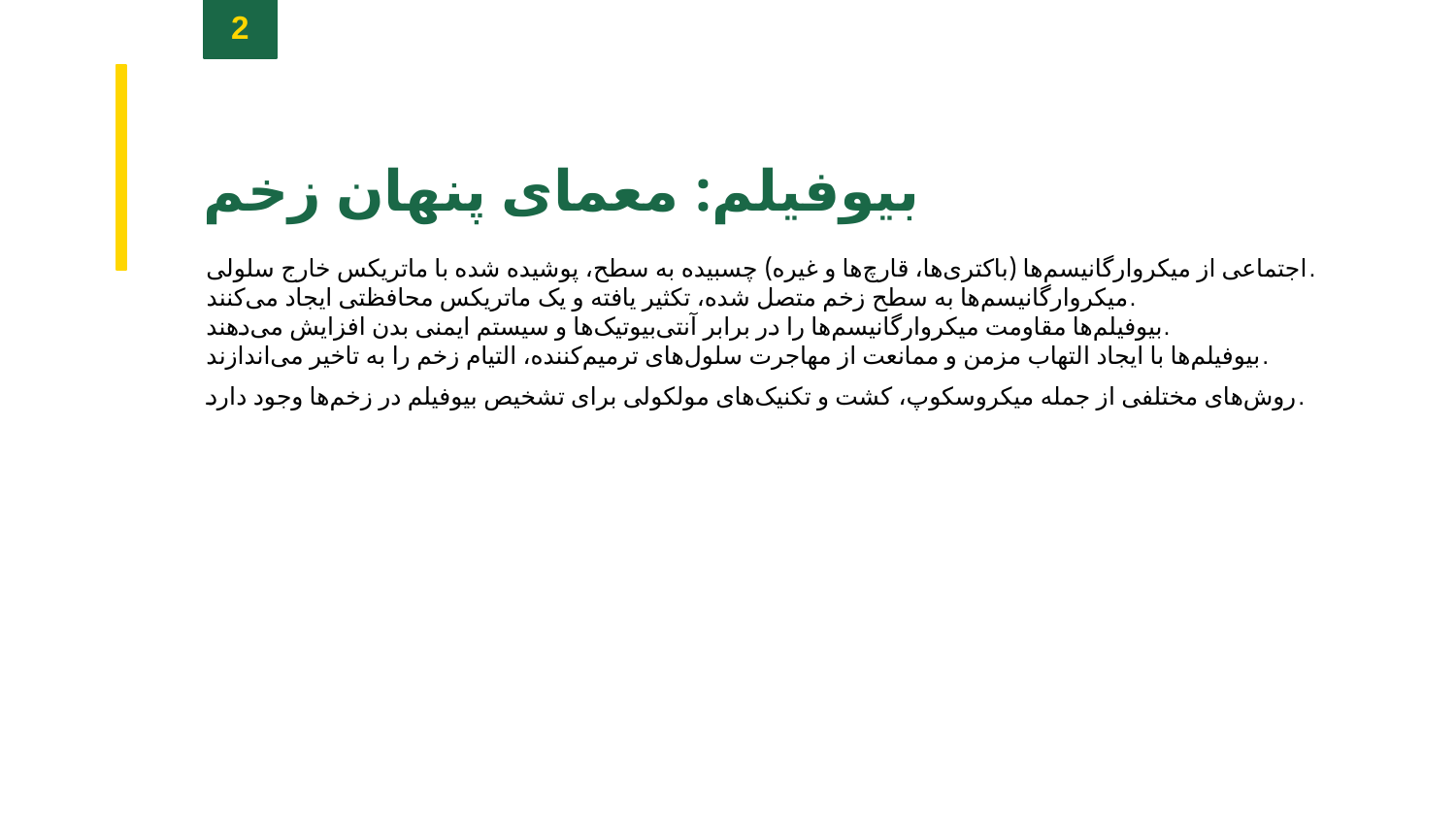

2

بیوفیلم: معمای پنهان زخم
اجتماعی از میکروارگانیسم‌ها (باکتری‌ها، قارچ‌ها و غیره) چسبیده به سطح، پوشیده شده با ماتریکس خارج سلولی.
میکروارگانیسم‌ها به سطح زخم متصل شده، تکثیر یافته و یک ماتریکس محافظتی ایجاد می‌کنند.
بیوفیلم‌ها مقاومت میکروارگانیسم‌ها را در برابر آنتی‌بیوتیک‌ها و سیستم ایمنی بدن افزایش می‌دهند.
بیوفیلم‌ها با ایجاد التهاب مزمن و ممانعت از مهاجرت سلول‌های ترمیم‌کننده، التیام زخم را به تاخیر می‌اندازند.
روش‌های مختلفی از جمله میکروسکوپ، کشت و تکنیک‌های مولکولی برای تشخیص بیوفیلم در زخم‌ها وجود دارد.